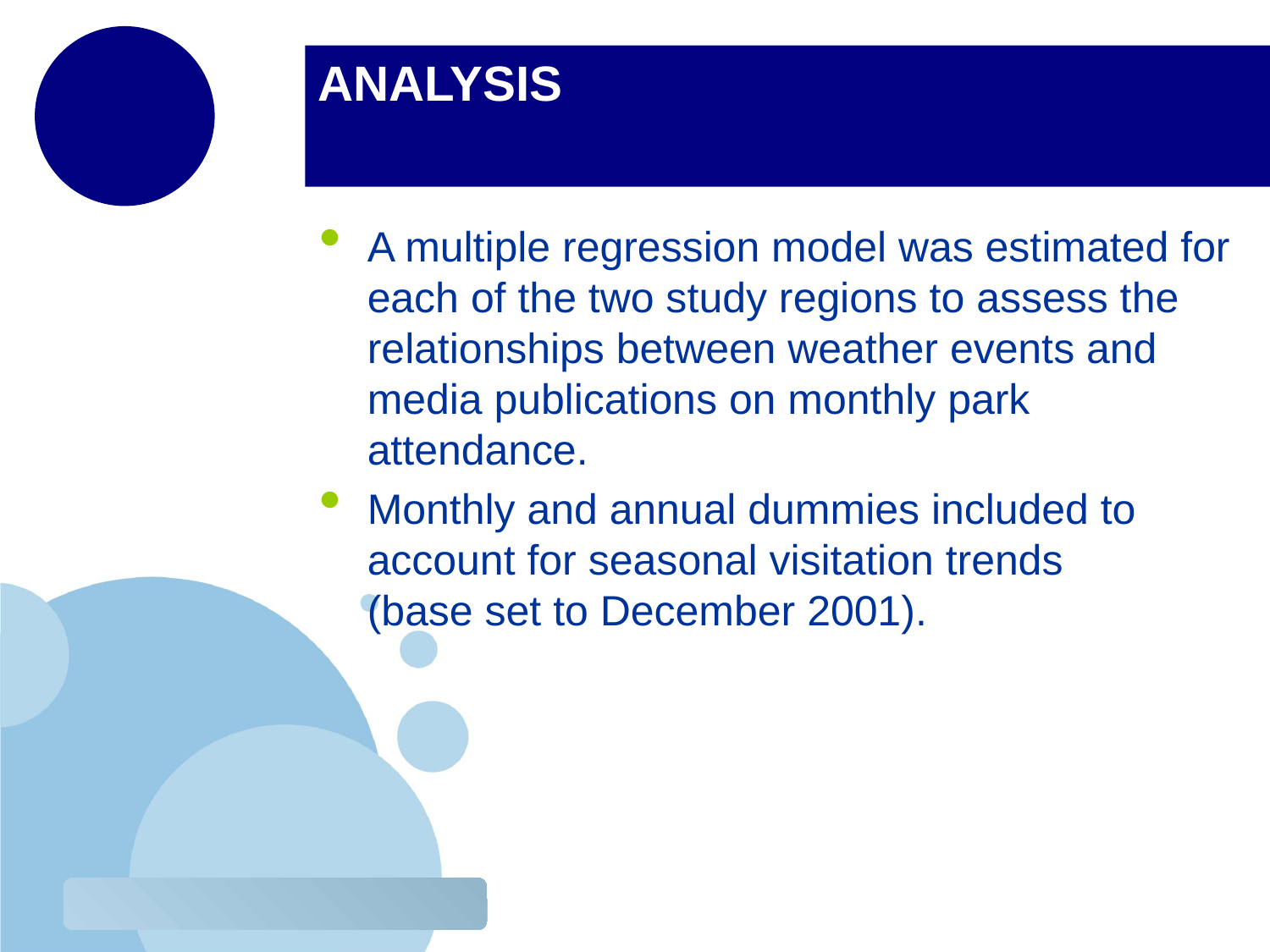

# ANALYSIS
A multiple regression model was estimated for each of the two study regions to assess the relationships between weather events and media publications on monthly park attendance.
Monthly and annual dummies included to account for seasonal visitation trends      (base set to December 2001).